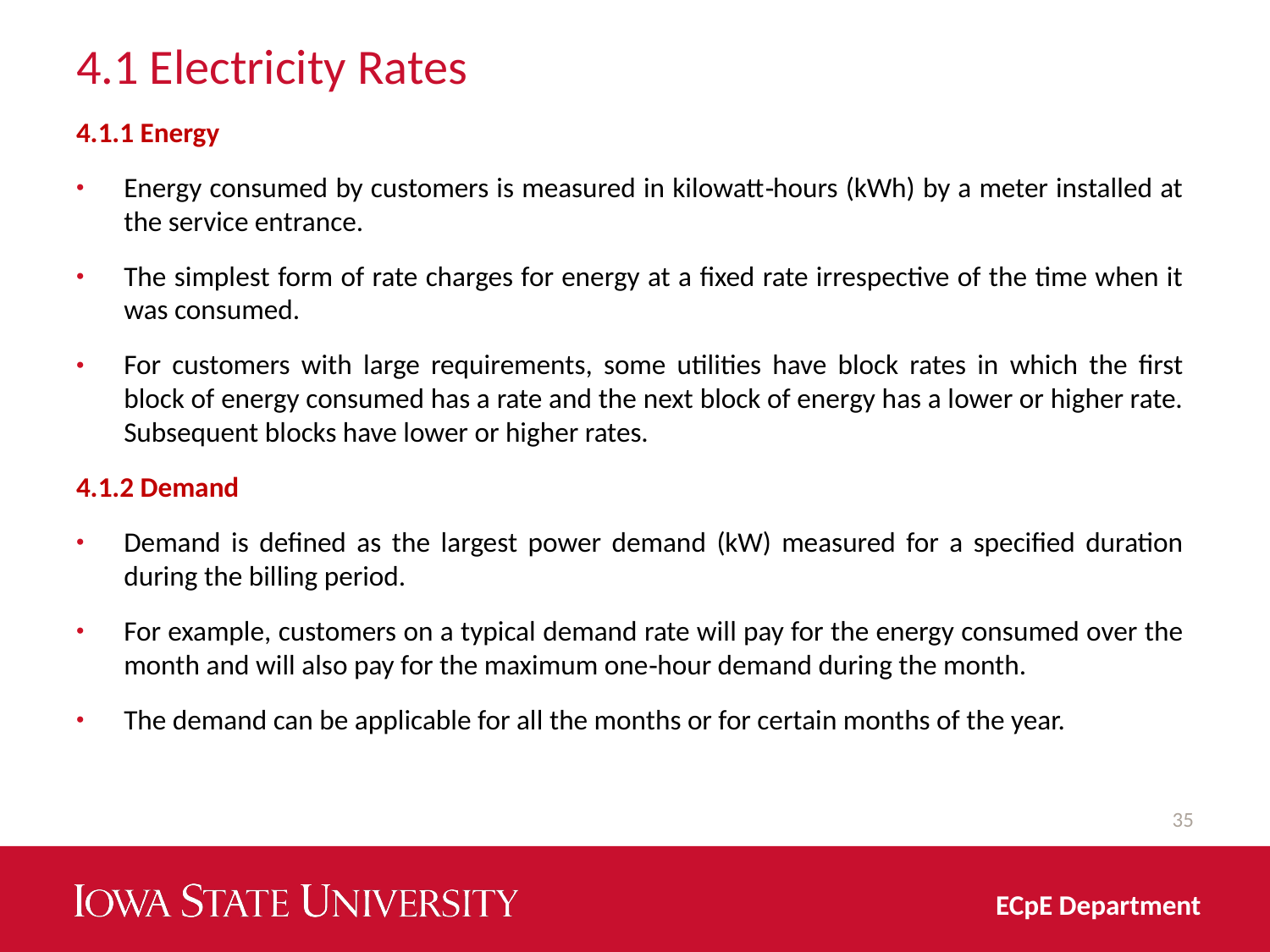

# 4.1 Electricity Rates
4.1.1 Energy
Energy consumed by customers is measured in kilowatt‐hours (kWh) by a meter installed at the service entrance.
The simplest form of rate charges for energy at a fixed rate irrespective of the time when it was consumed.
For customers with large requirements, some utilities have block rates in which the first block of energy consumed has a rate and the next block of energy has a lower or higher rate. Subsequent blocks have lower or higher rates.
4.1.2 Demand
Demand is defined as the largest power demand (kW) measured for a specified duration during the billing period.
For example, customers on a typical demand rate will pay for the energy consumed over the month and will also pay for the maximum one‐hour demand during the month.
The demand can be applicable for all the months or for certain months of the year.
35
ECpE Department